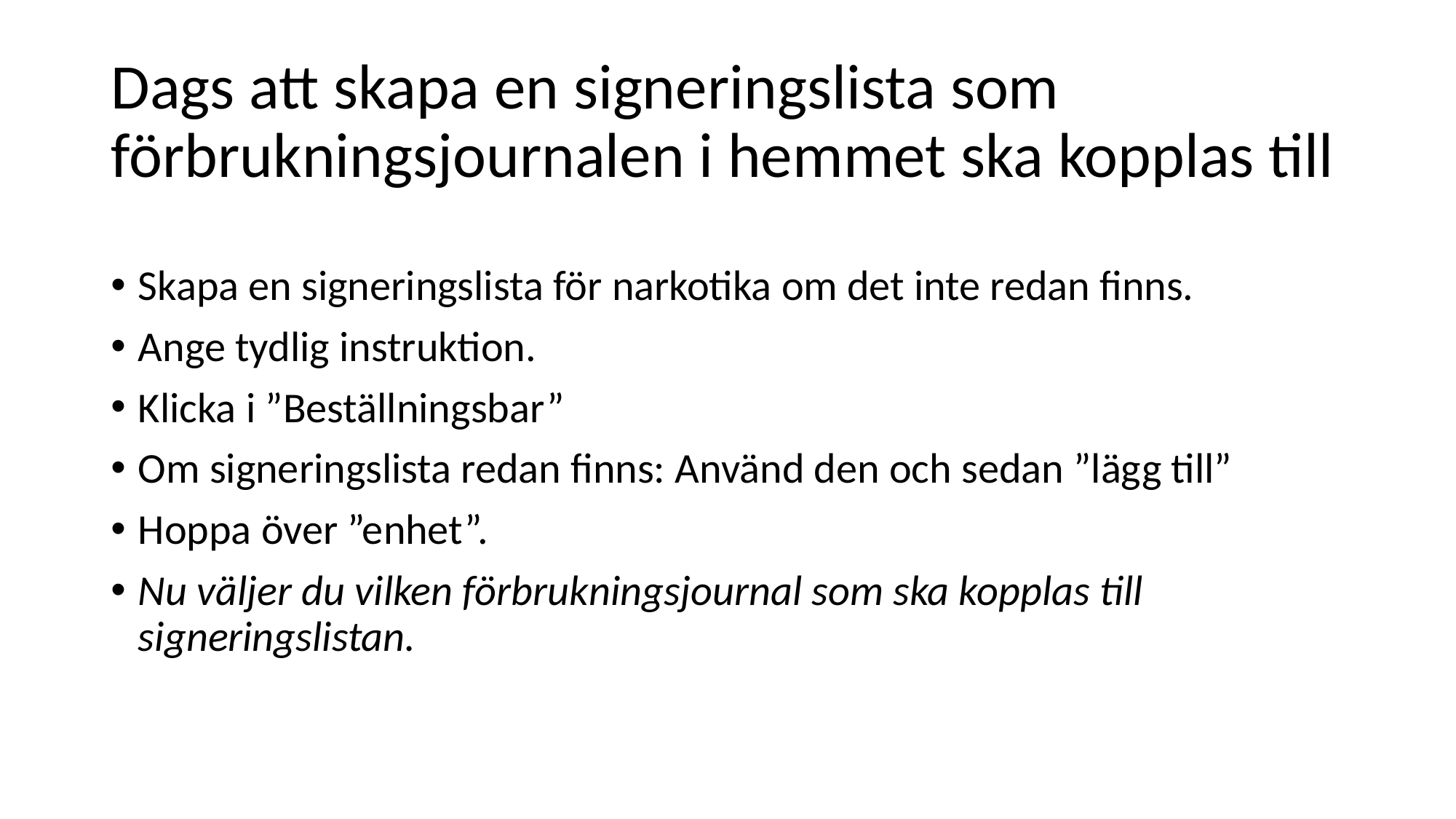

# Dags att skapa en signeringslista som förbrukningsjournalen i hemmet ska kopplas till
Skapa en signeringslista för narkotika om det inte redan finns.
Ange tydlig instruktion.
Klicka i ”Beställningsbar”
Om signeringslista redan finns: Använd den och sedan ”lägg till”
Hoppa över ”enhet”.
Nu väljer du vilken förbrukningsjournal som ska kopplas till signeringslistan.